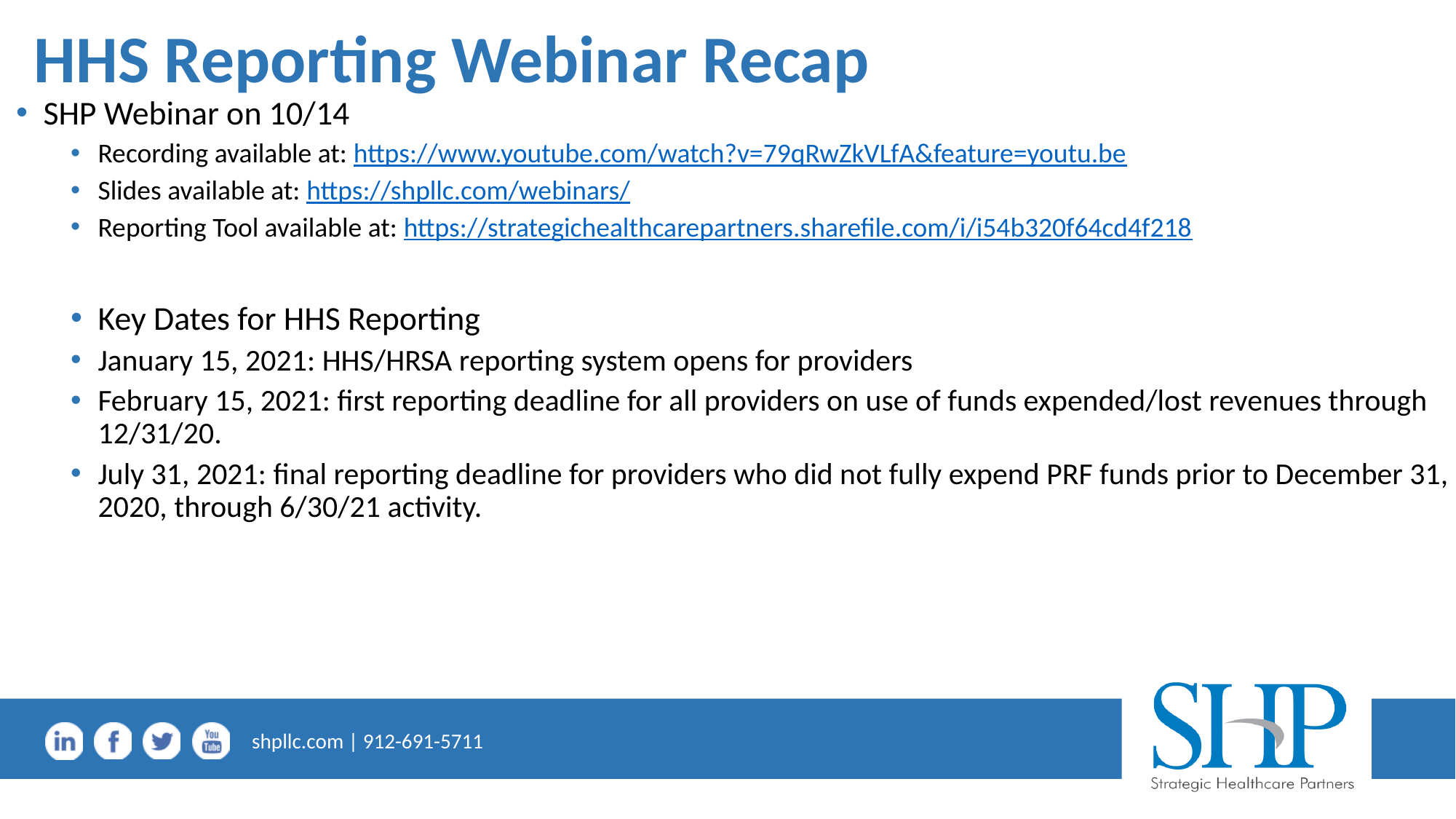

# HHS Reporting Webinar Recap
SHP Webinar on 10/14
Recording available at: https://www.youtube.com/watch?v=79qRwZkVLfA&feature=youtu.be
Slides available at: https://shpllc.com/webinars/
Reporting Tool available at: https://strategichealthcarepartners.sharefile.com/i/i54b320f64cd4f218

Key Dates for HHS Reporting
January 15, 2021: HHS/HRSA reporting system opens for providers
February 15, 2021: first reporting deadline for all providers on use of funds expended/lost revenues through 12/31/20.
July 31, 2021: final reporting deadline for providers who did not fully expend PRF funds prior to December 31, 2020, through 6/30/21 activity.